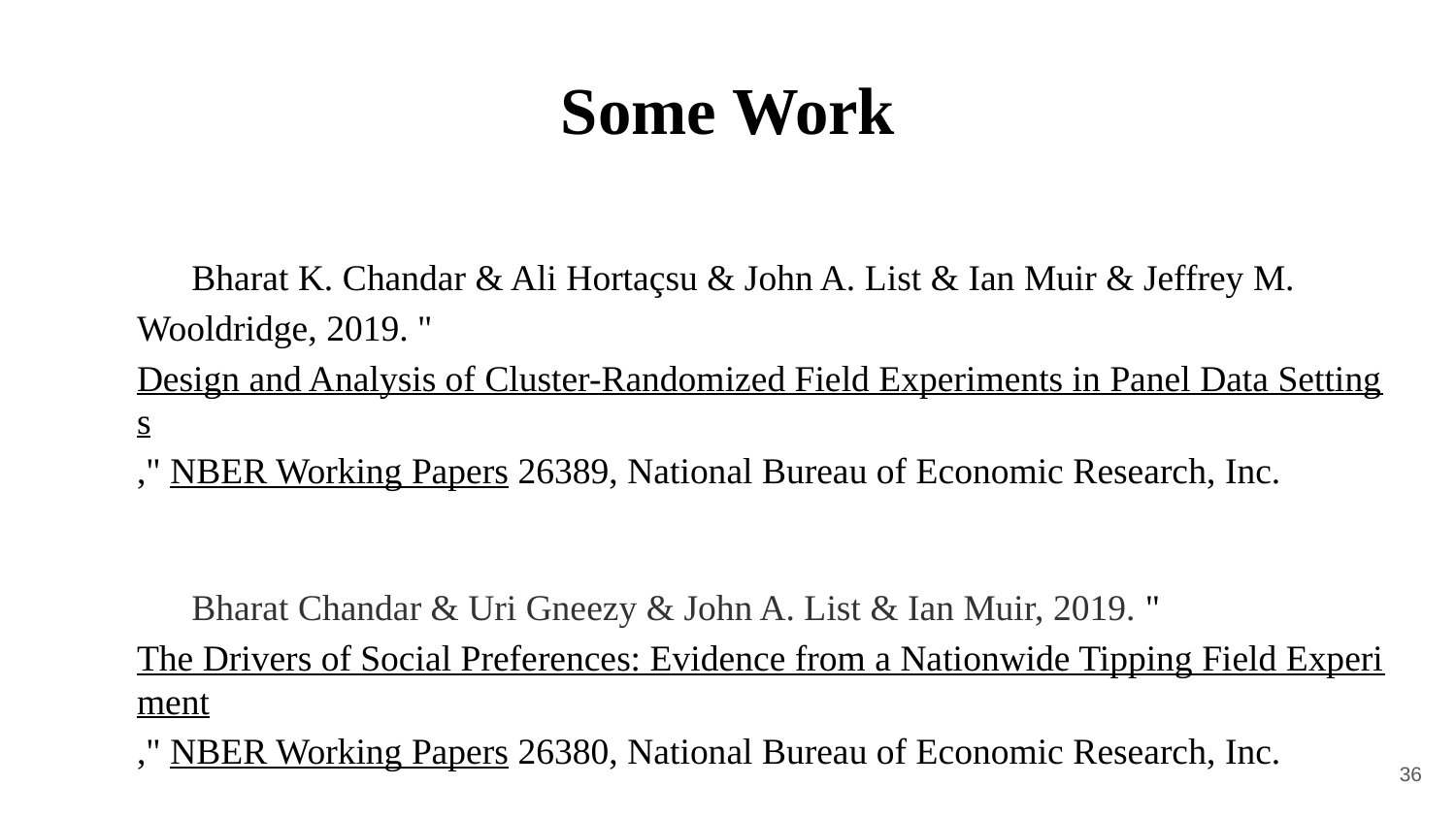

# Some Work

Bharat K. Chandar & Ali Hortaçsu & John A. List & Ian Muir & Jeffrey M. Wooldridge, 2019. "Design and Analysis of Cluster-Randomized Field Experiments in Panel Data Settings," NBER Working Papers 26389, National Bureau of Economic Research, Inc.

Bharat Chandar & Uri Gneezy & John A. List & Ian Muir, 2019. "The Drivers of Social Preferences: Evidence from a Nationwide Tipping Field Experiment," NBER Working Papers 26380, National Bureau of Economic Research, Inc.

36